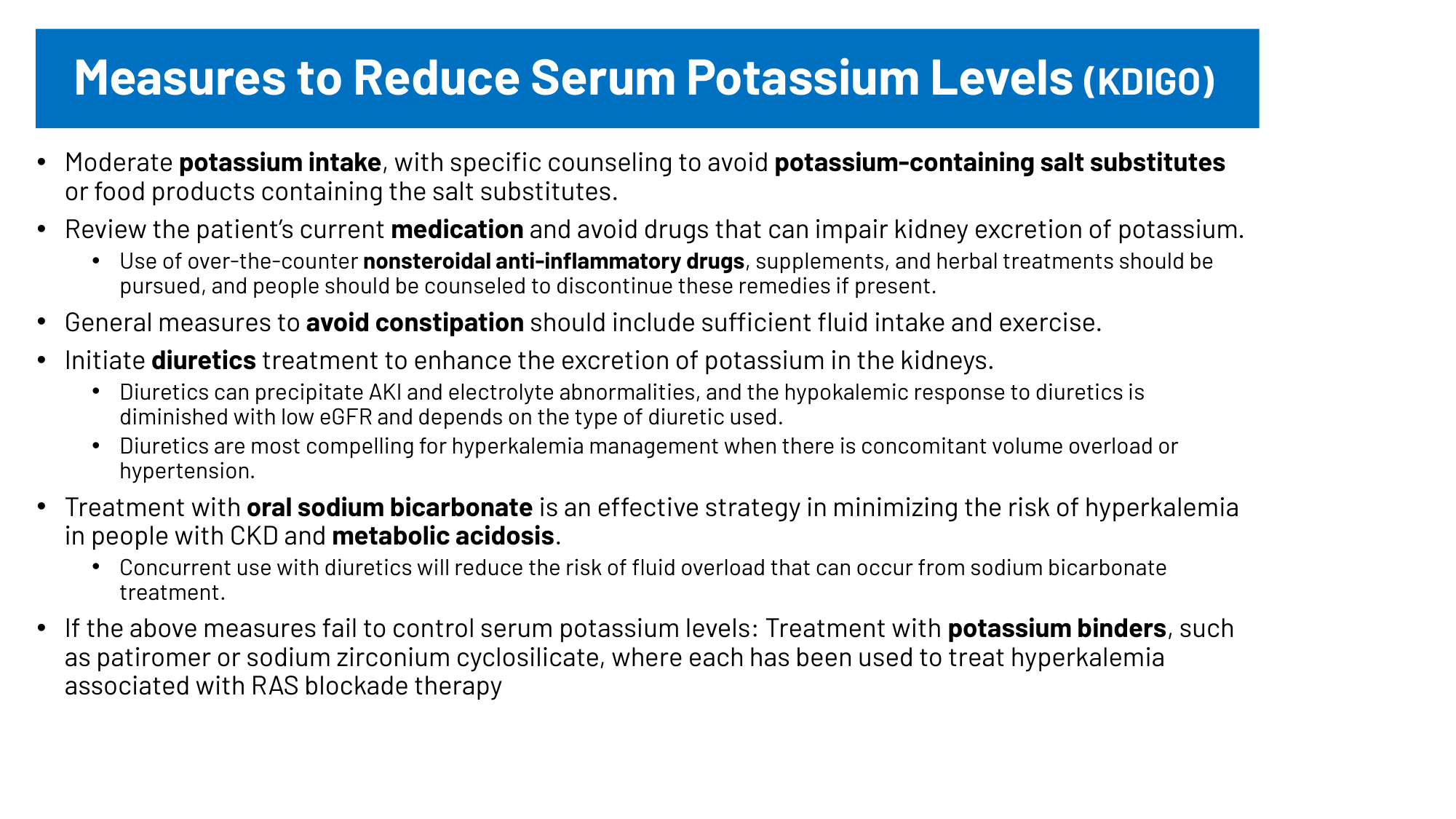

# Measures to Reduce Serum Potassium Levels (KDIGO)
Moderate potassium intake, with specific counseling to avoid potassium-containing salt substitutes or food products containing the salt substitutes.
Review the patient’s current medication and avoid drugs that can impair kidney excretion of potassium.
Use of over-the-counter nonsteroidal anti-inflammatory drugs, supplements, and herbal treatments should be pursued, and people should be counseled to discontinue these remedies if present.
General measures to avoid constipation should include sufficient fluid intake and exercise.
Initiate diuretics treatment to enhance the excretion of potassium in the kidneys.
Diuretics can precipitate AKI and electrolyte abnormalities, and the hypokalemic response to diuretics is diminished with low eGFR and depends on the type of diuretic used.
Diuretics are most compelling for hyperkalemia management when there is concomitant volume overload or hypertension.
Treatment with oral sodium bicarbonate is an effective strategy in minimizing the risk of hyperkalemia in people with CKD and metabolic acidosis.
Concurrent use with diuretics will reduce the risk of fluid overload that can occur from sodium bicarbonate treatment.
If the above measures fail to control serum potassium levels: Treatment with potassium binders, such as patiromer or sodium zirconium cyclosilicate, where each has been used to treat hyperkalemia associated with RAS blockade therapy